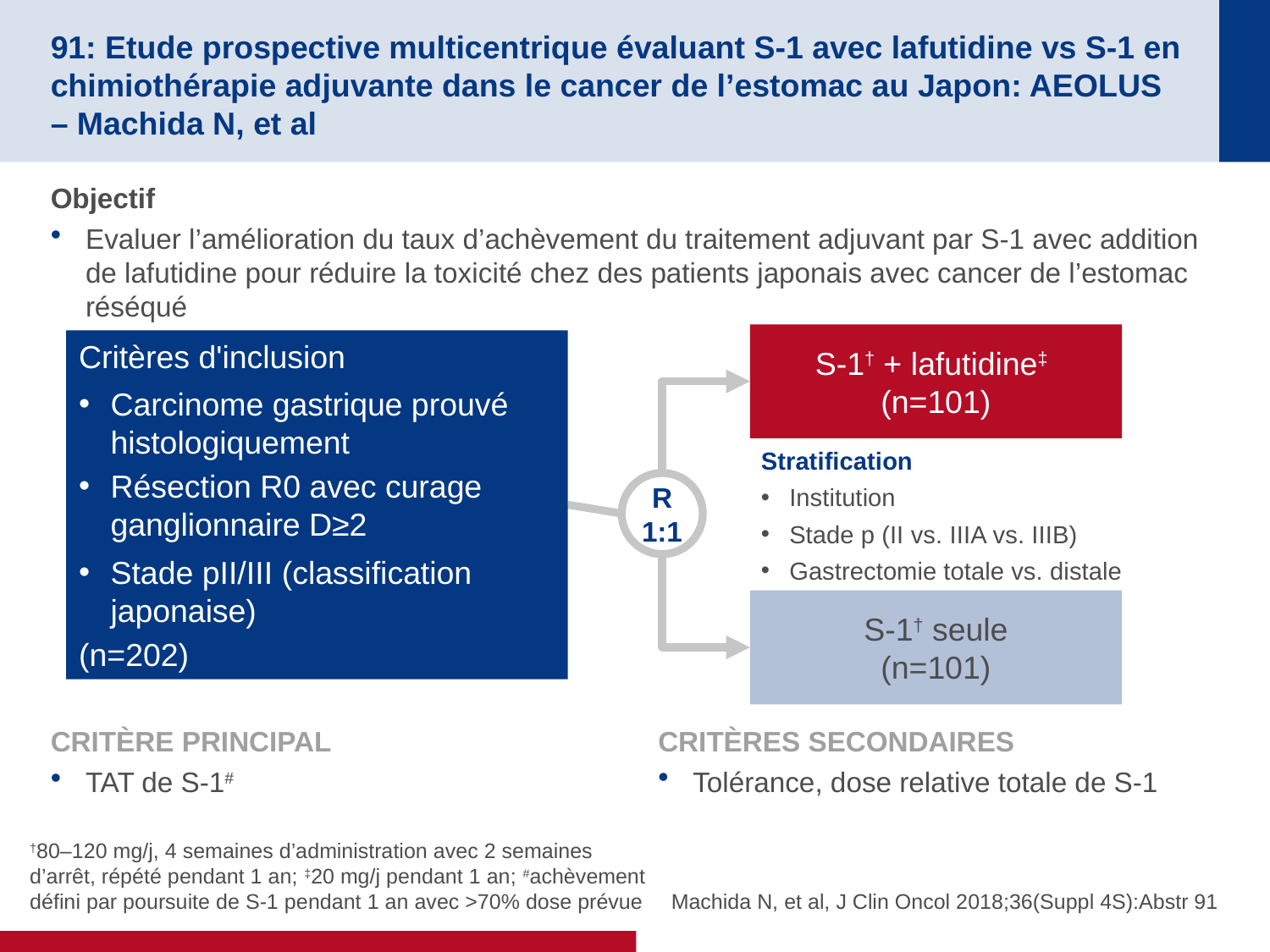

# 91: Etude prospective multicentrique évaluant S-1 avec lafutidine vs S-1 en chimiothérapie adjuvante dans le cancer de l’estomac au Japon: AEOLUS – Machida N, et al
Objectif
Evaluer l’amélioration du taux d’achèvement du traitement adjuvant par S-1 avec addition de lafutidine pour réduire la toxicité chez des patients japonais avec cancer de l’estomac réséqué
S-1† + lafutidine‡
(n=101)
Critères d'inclusion
Carcinome gastrique prouvé histologiquement
Résection R0 avec curage ganglionnaire D≥2
Stade pII/III (classification japonaise)
(n=202)
Stratification
Institution
Stade p (II vs. IIIA vs. IIIB)
Gastrectomie totale vs. distale gastrectomy
R
1:1
S-1† seule
(n=101)
CRITÈRE PRINCIPAL
TAT de S-1#
CRITÈRES SECONDAIRES
Tolérance, dose relative totale de S-1
†80–120 mg/j, 4 semaines d’administration avec 2 semaines d’arrêt, répété pendant 1 an; ‡20 mg/j pendant 1 an; #achèvement défini par poursuite de S-1 pendant 1 an avec >70% dose prévue
Machida N, et al, J Clin Oncol 2018;36(Suppl 4S):Abstr 91